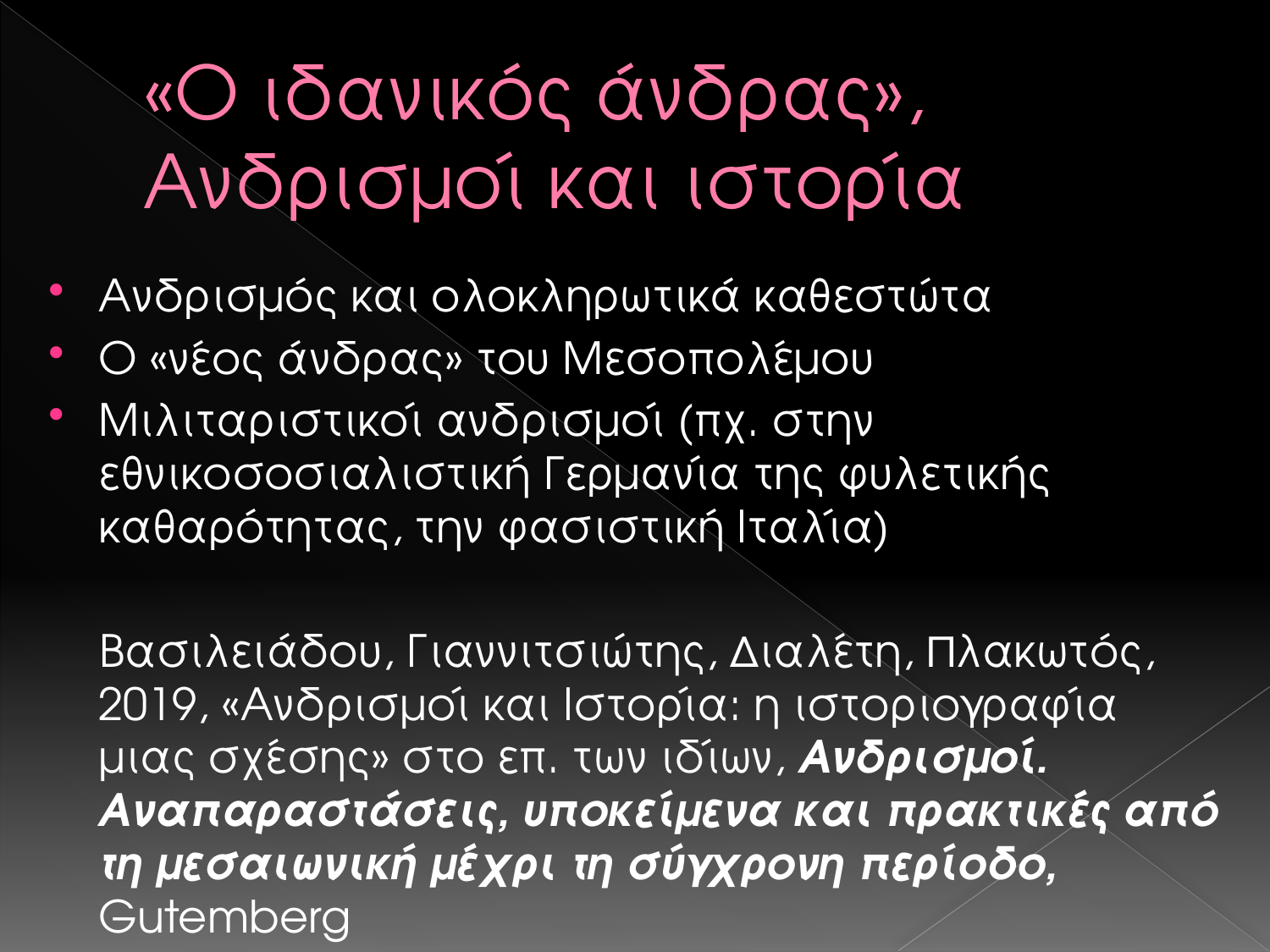

# «Ο ιδανικός άνδρας», Ανδρισμοί και ιστορία
Ανδρισμός και ολοκληρωτικά καθεστώτα
Ο «νέος άνδρας» του Μεσοπολέμου
Μιλιταριστικοί ανδρισμοί (πχ. στην εθνικοσοσιαλιστική Γερμανία της φυλετικής καθαρότητας, την φασιστική Ιταλία)

    Βασιλειάδου, Γιαννιτσιώτης, Διαλέτη, Πλακωτός, 2019, «Ανδρισμοί και Ιστορία: η ιστοριογραφία μιας σχέσης» στο επ. των ιδίων, Ανδρισμοί. Αναπαραστάσεις, υποκείμενα και πρακτικές από τη μεσαιωνική μέχρι τη σύγχρονη περίοδο, Gutemberg